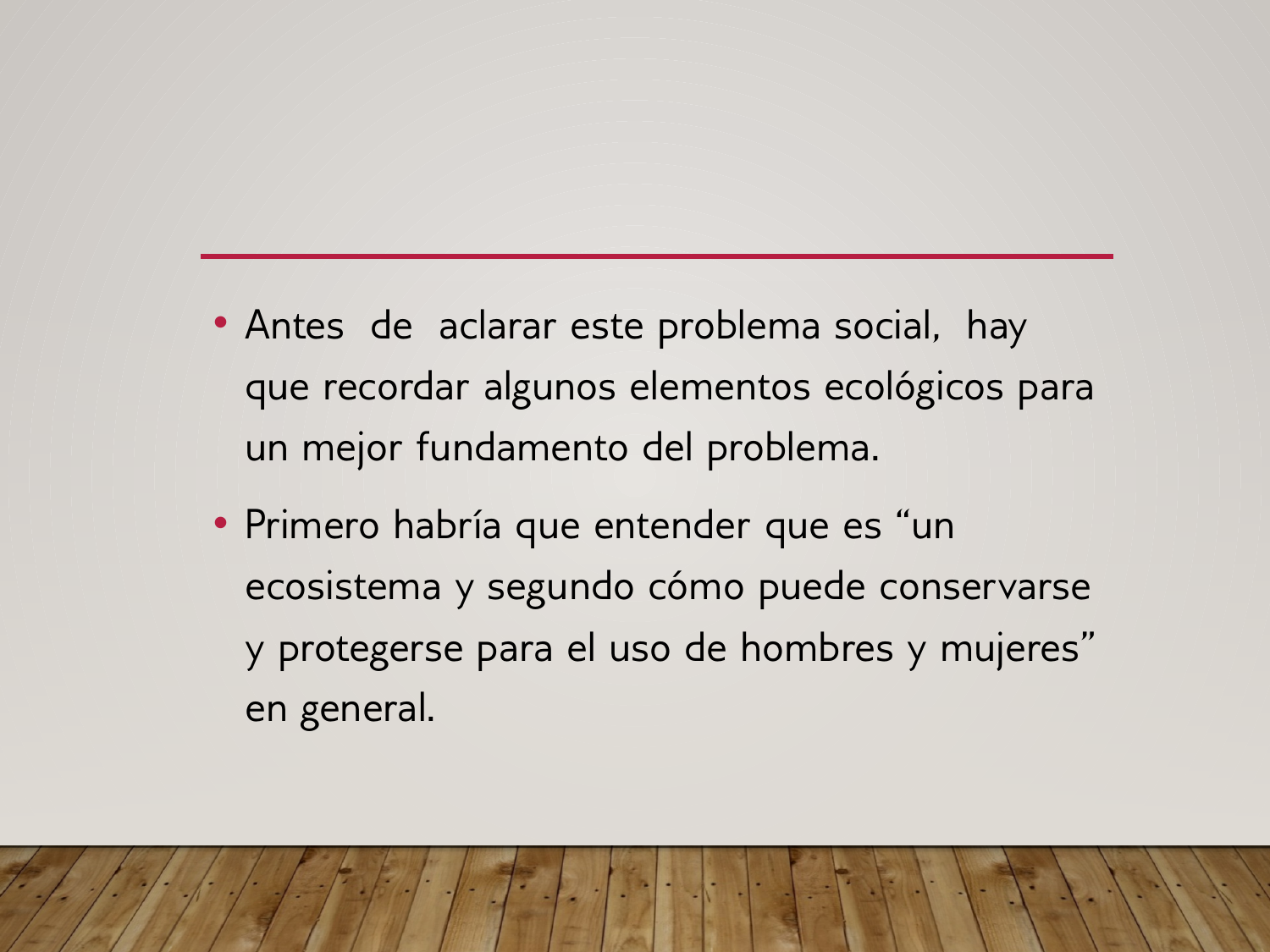

#
Antes  de  aclarar este problema social,  hay que recordar algunos elementos ecológicos para un mejor fundamento del problema.
Primero habría que entender que es “un ecosistema y segundo cómo puede conservarse y protegerse para el uso de hombres y mujeres” en general.